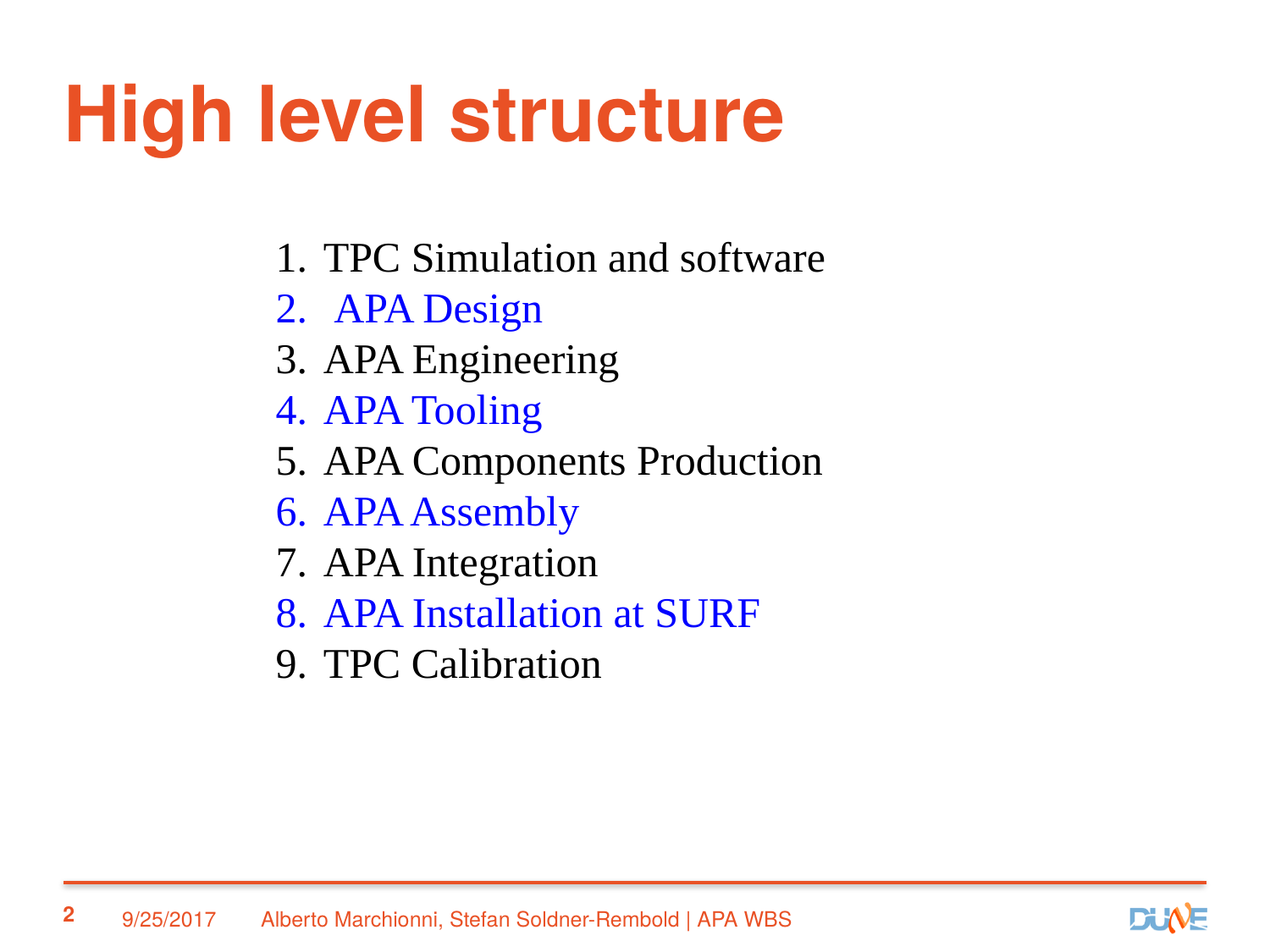

# High level structure
TPC Simulation and software
 APA Design
APA Engineering
APA Tooling
APA Components Production
APA Assembly
APA Integration
APA Installation at SURF
TPC Calibration

2
9/25/2017
Alberto Marchionni, Stefan Soldner-Rembold | APA WBS